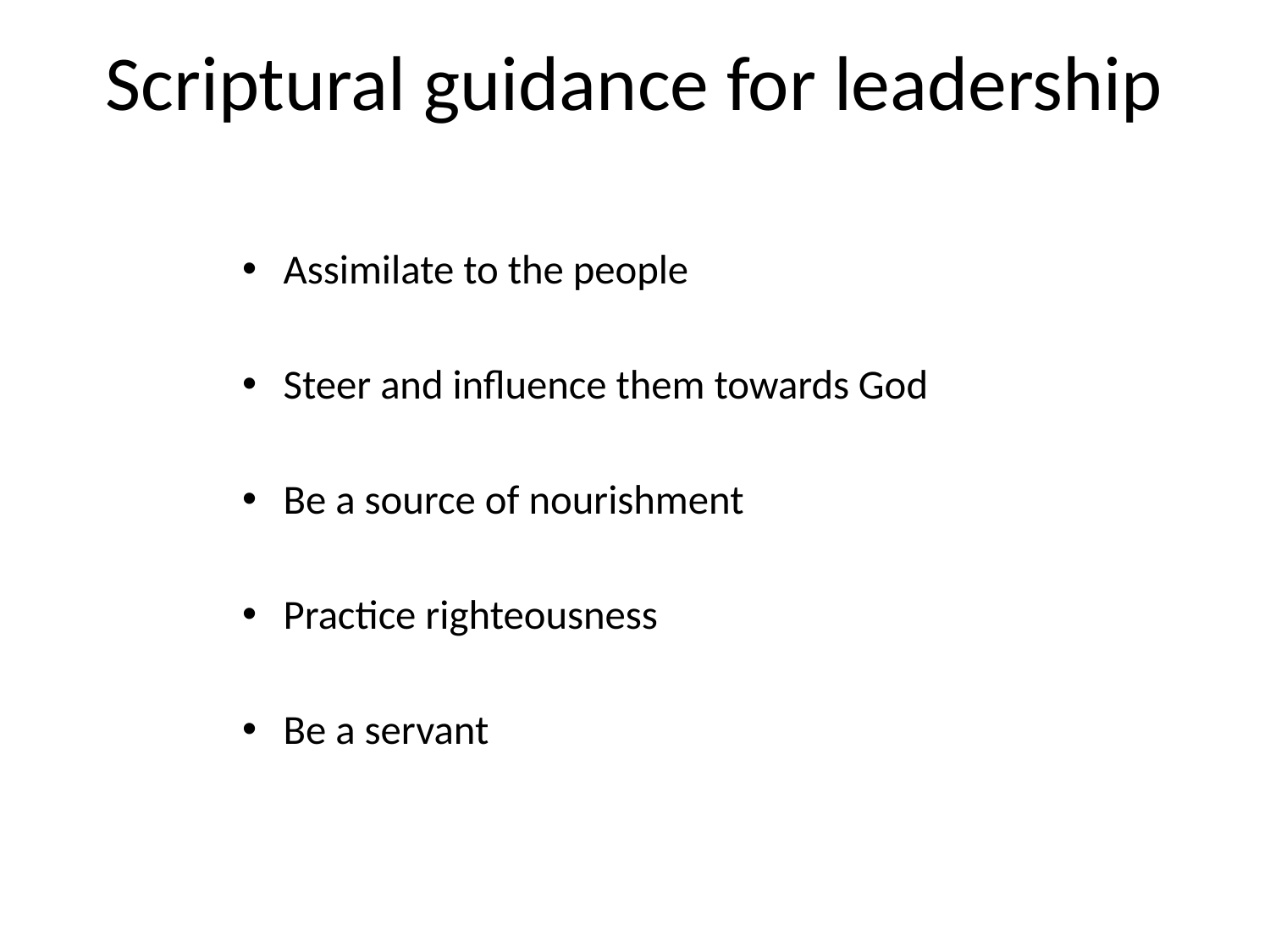

# Scriptural guidance for leadership
Assimilate to the people

Steer and influence them towards God

Be a source of nourishment

Practice righteousness

Be a servant